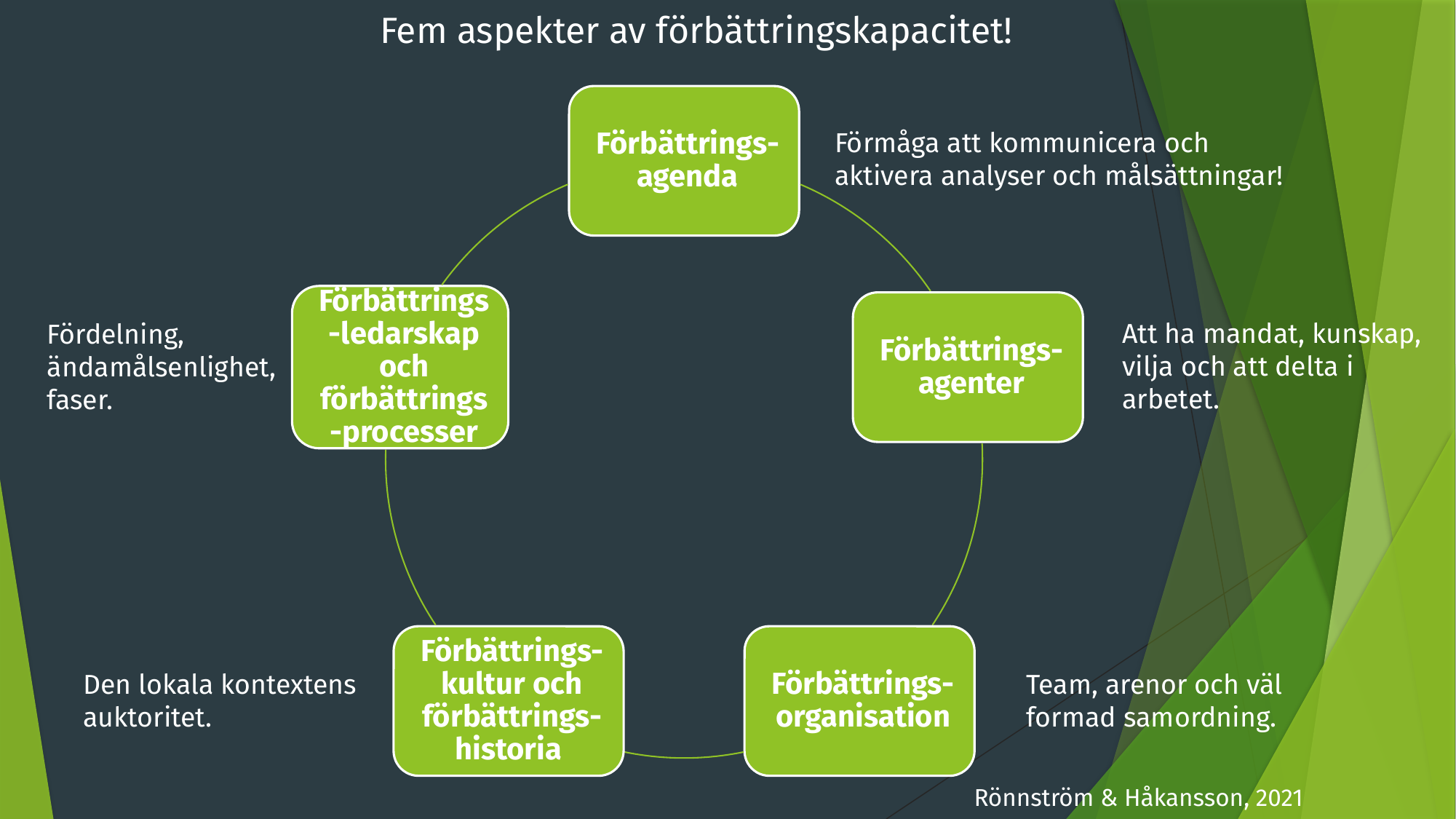

Fem aspekter av förbättringskapacitet!
Förbättrings-agenda
Förbättrings-agenter
Förbättrings-organisation
Förbättrings-kultur och förbättrings-historia
Förbättrings-ledarskap och förbättrings-processer
Förmåga att kommunicera och aktivera analyser och målsättningar!
Att ha mandat, kunskap, vilja och att delta i arbetet.
Fördelning, ändamålsenlighet, faser.
Team, arenor och väl formad samordning.
Den lokala kontextens auktoritet.
Rönnström & Håkansson, 2021